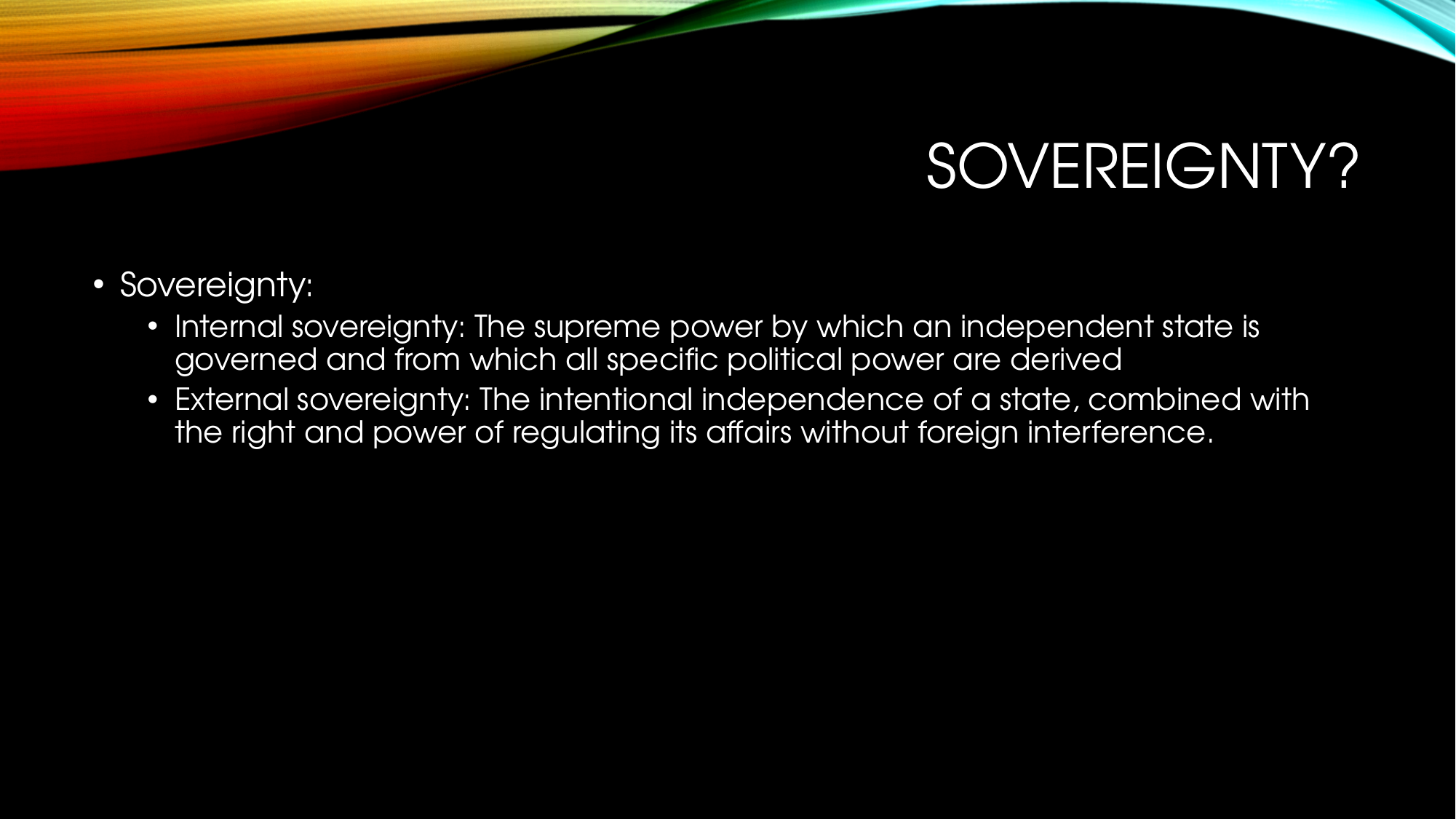

# Sovereignty?
Sovereignty:
Internal sovereignty: The supreme power by which an independent state is governed and from which all specific political power are derived
External sovereignty: The intentional independence of a state, combined with the right and power of regulating its affairs without foreign interference.